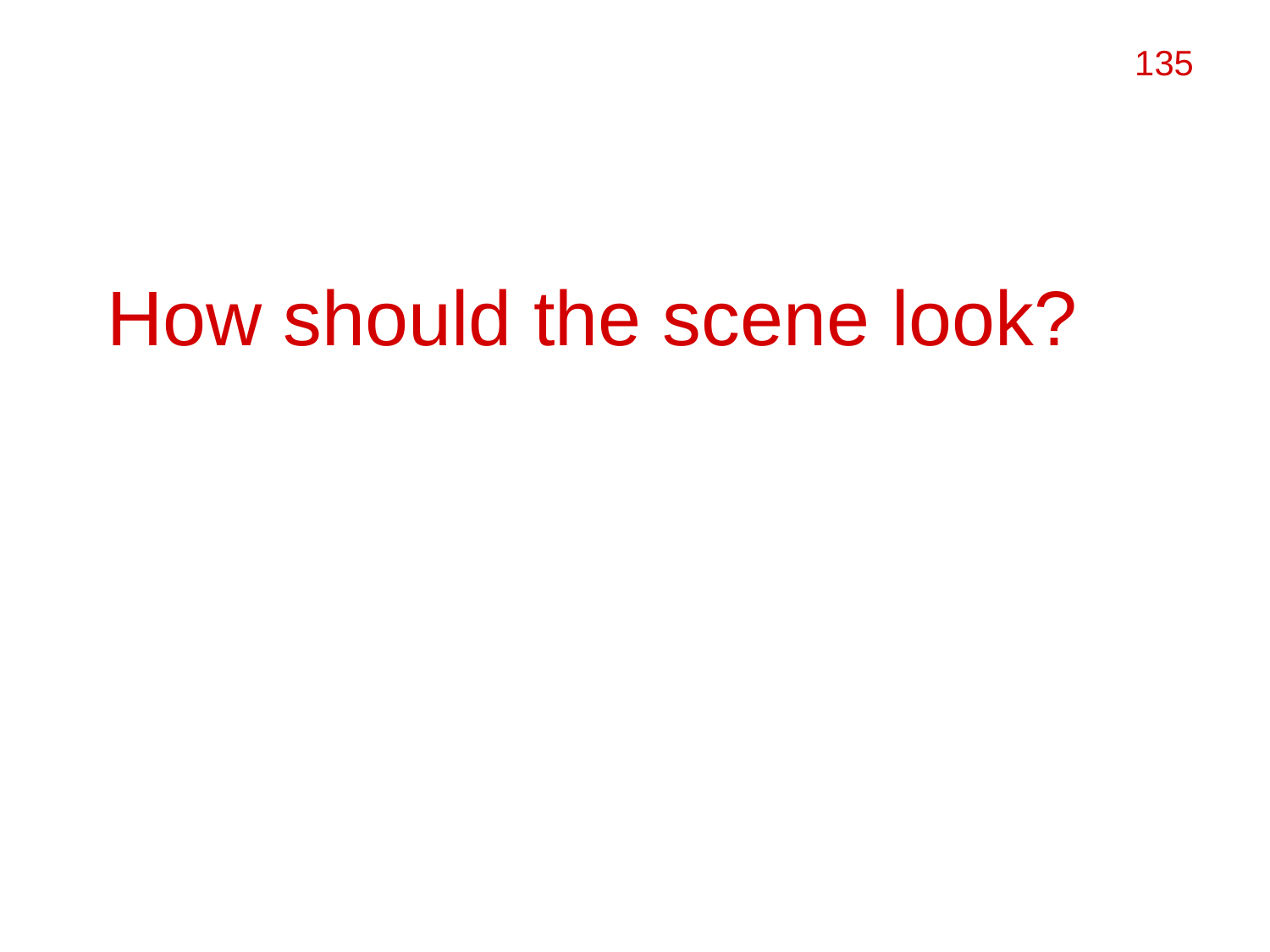

135
# Indirect-Invariant How should the scene look?